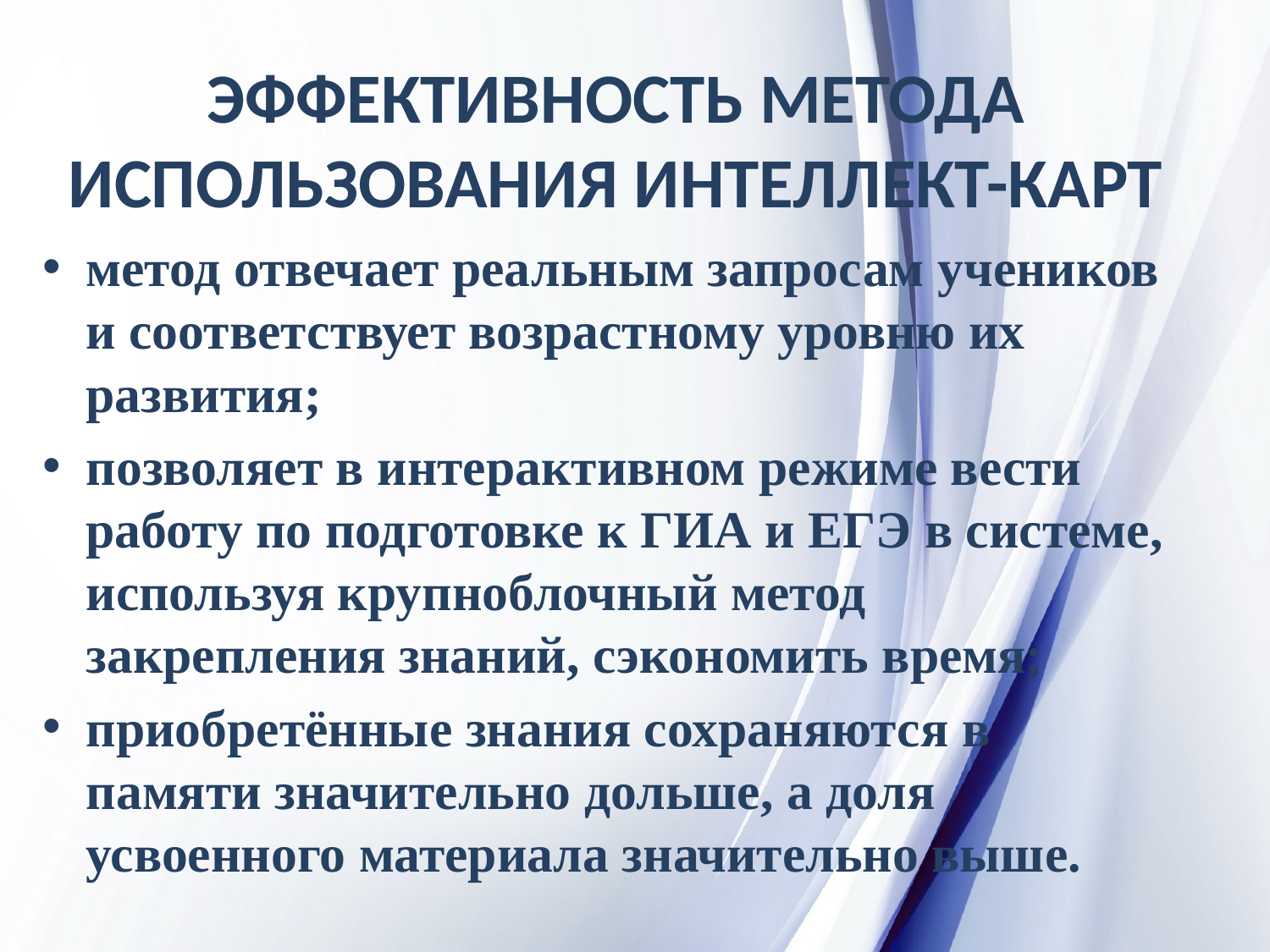

Эффективность метода использования интеллект-карт
метод отвечает реальным запросам учеников и соответствует возрастному уровню их развития;
позволяет в интерактивном режиме вести работу по подготовке к ГИА и ЕГЭ в системе, используя крупноблочный метод закрепления знаний, сэкономить время;
приобретённые знания сохраняются в памяти значительно дольше, а доля усвоенного материала значительно выше.